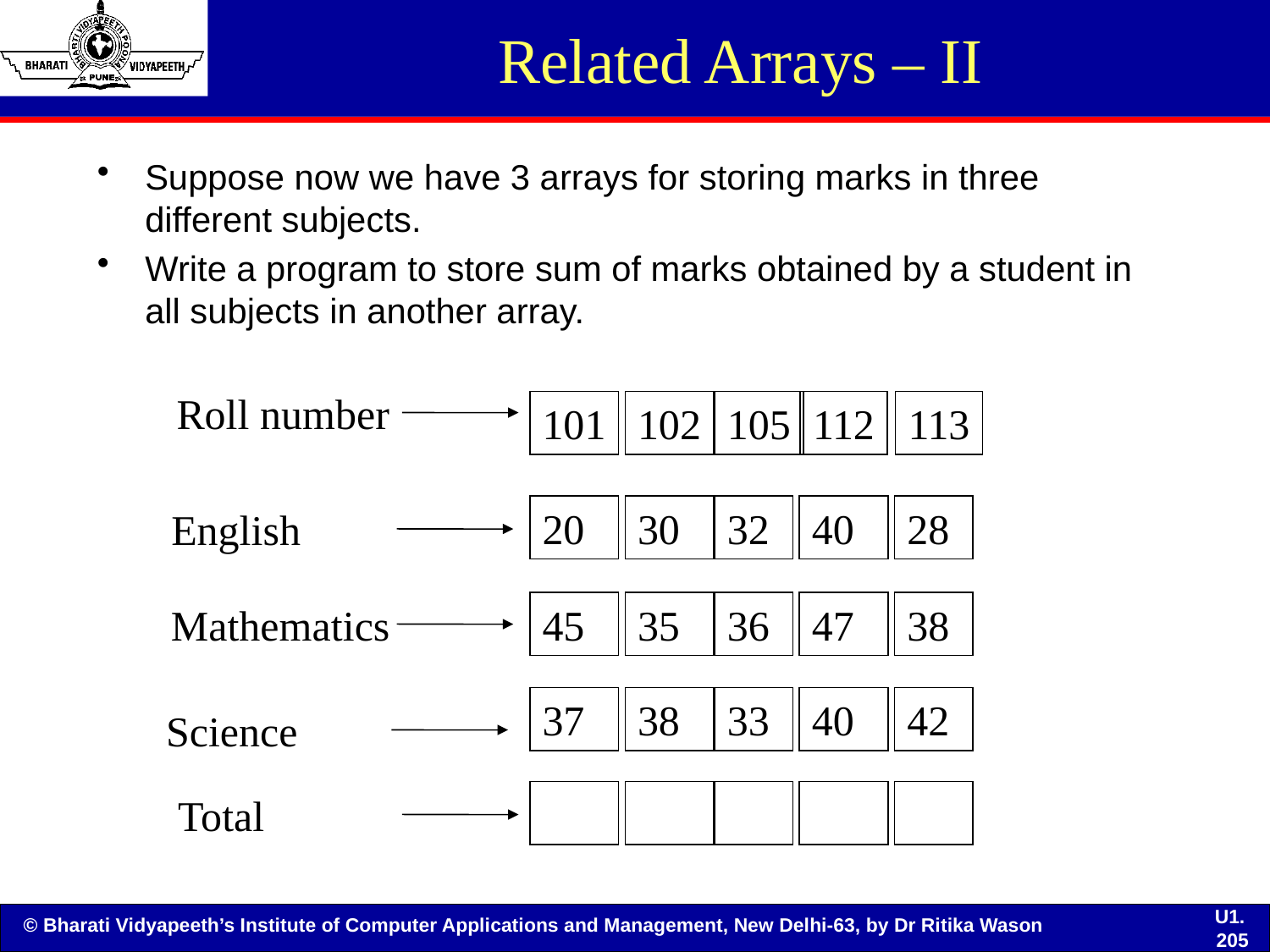

# Related Arrays – II
Suppose now we have 3 arrays for storing marks in three different subjects.
Write a program to store sum of marks obtained by a student in all subjects in another array.
Roll number

101
102
105
112
113
20
30
32
40
28
English

Mathematics

45
35
36
47
38
37
38
33
40
42
Science

Total